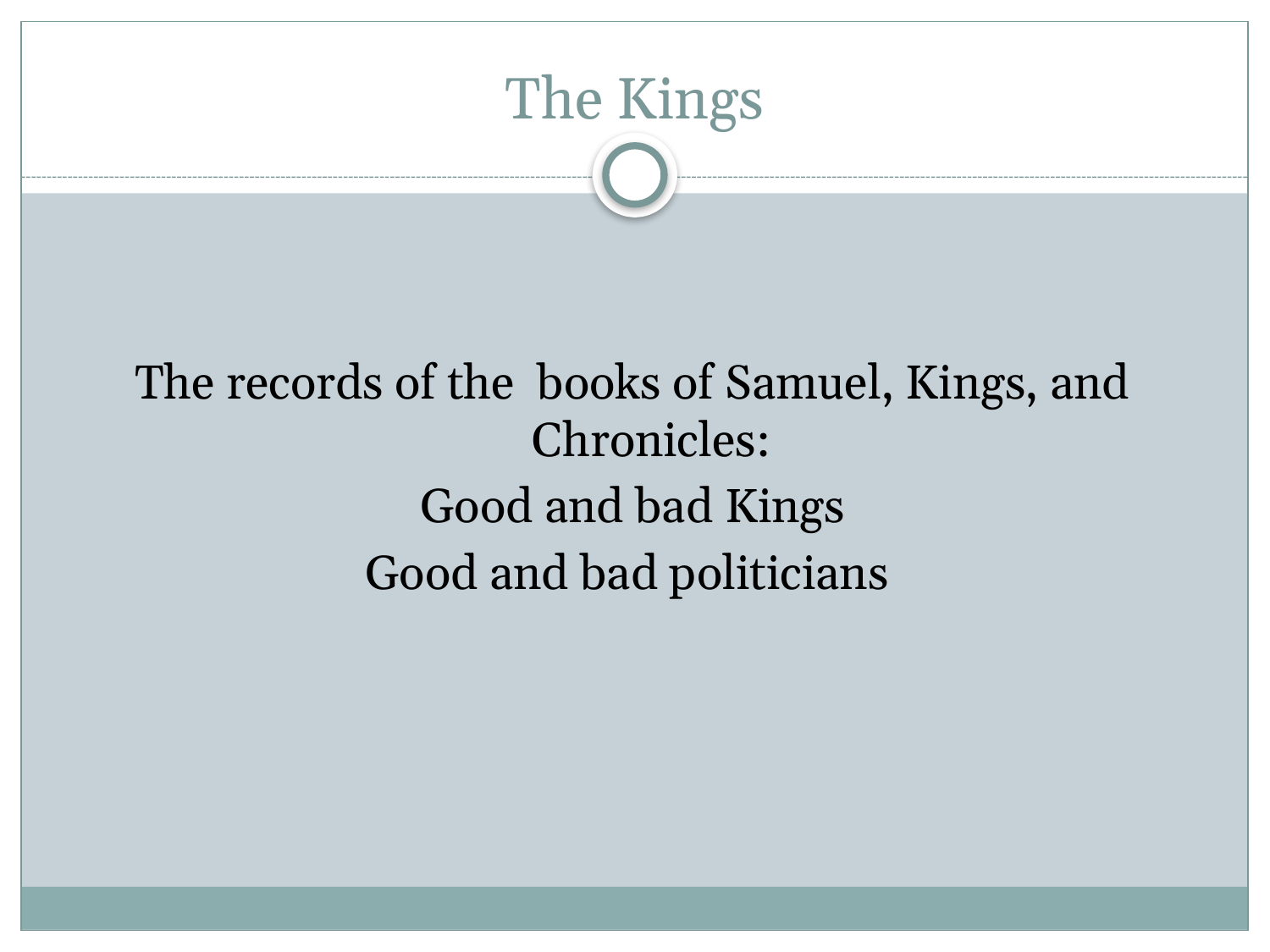

# The Kings

The records of the  books of Samuel, Kings, and Chronicles:
Good and bad Kings
Good and bad politicians